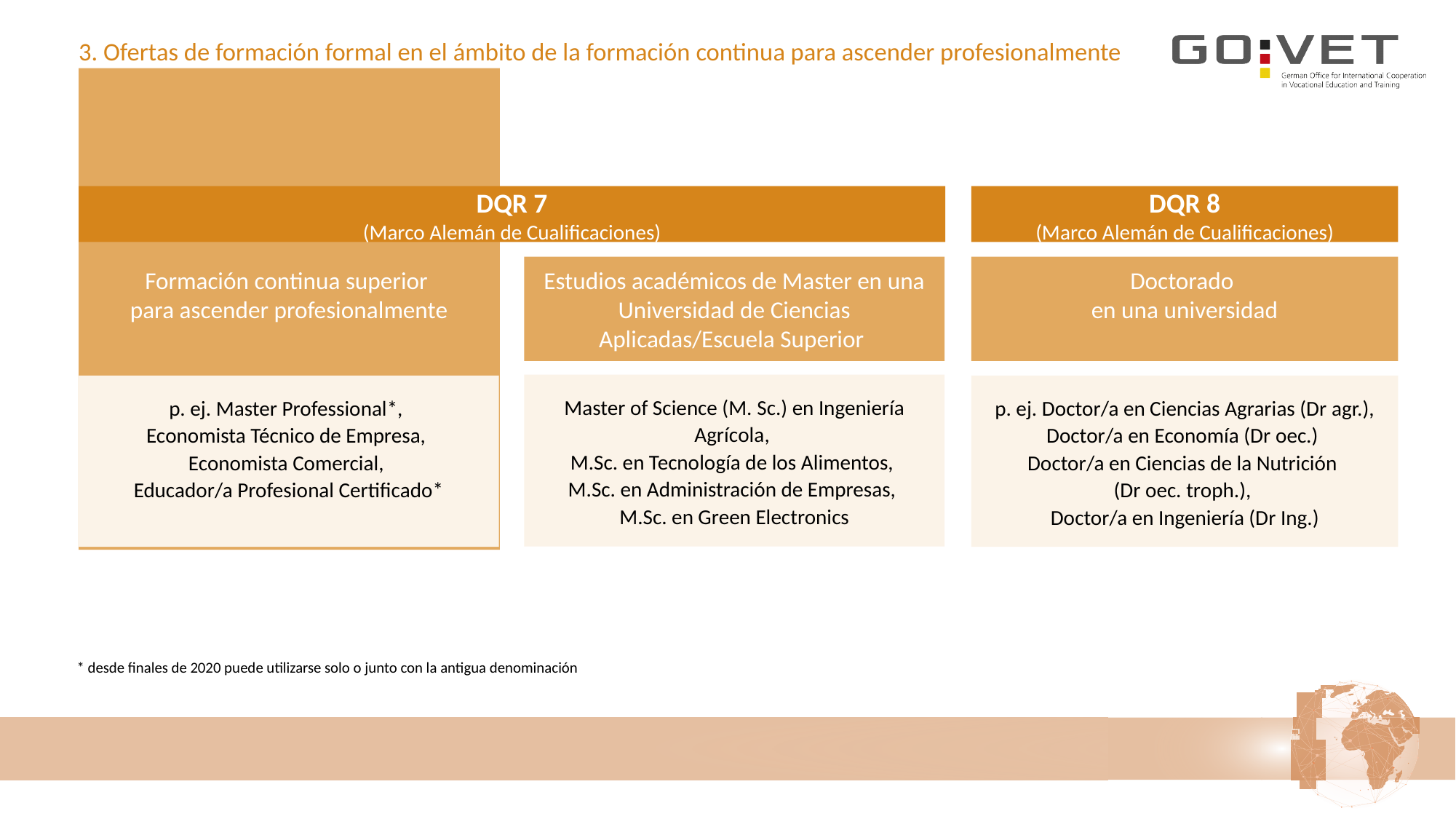

# 3. Ofertas de formación formal en el ámbito de la formación continua para ascender profesionalmente
DQR 7
(Marco Alemán de Cualificaciones)
DQR 8
(Marco Alemán de Cualificaciones)
Formación continua superior
para ascender profesionalmente
Estudios académicos de Master en una Universidad de Ciencias Aplicadas/Escuela Superior
Doctorado
en una universidad
Master of Science (M. Sc.) en Ingeniería Agrícola,
M.Sc. en Tecnología de los Alimentos,
M.Sc. en Administración de Empresas,
M.Sc. en Green Electronics

p. ej. Master Professional*,
Economista Técnico de Empresa,
Economista Comercial,
Educador/a Profesional Certificado*
p. ej. Doctor/a en Ciencias Agrarias (Dr agr.), Doctor/a en Economía (Dr oec.)
Doctor/a en Ciencias de la Nutrición
(Dr oec. troph.),
Doctor/a en Ingeniería (Dr Ing.)

 * desde finales de 2020 puede utilizarse solo o junto con la antigua denominación